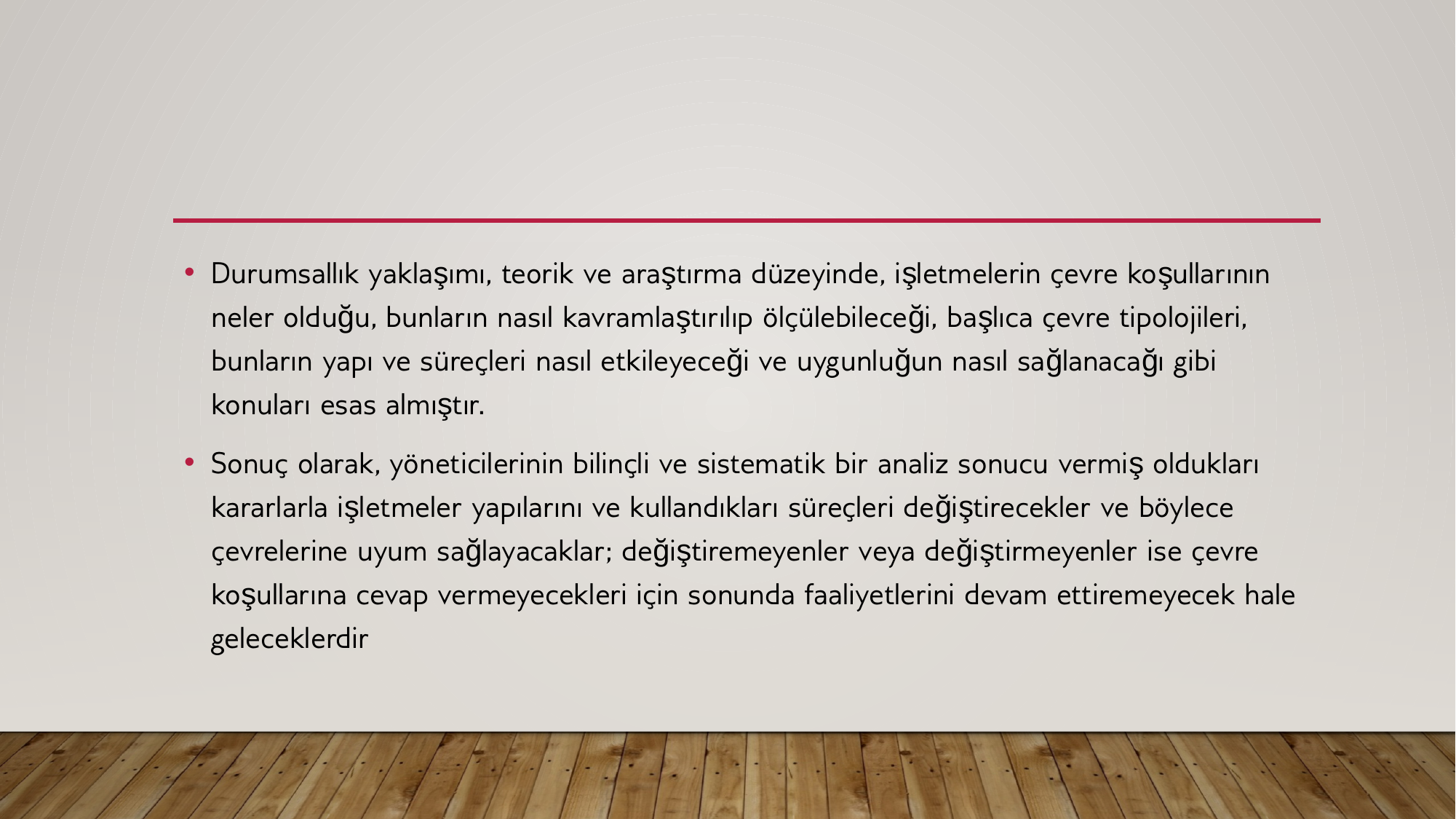

#
Durumsallık yaklaşımı, teorik ve araştırma düzeyinde, işletmelerin çevre koşullarının neler olduğu, bunların nasıl kavramlaştırılıp ölçülebileceği, başlıca çevre tipolojileri, bunların yapı ve süreçleri nasıl etkileyeceği ve uygunluğun nasıl sağlanacağı gibi konuları esas almıştır.
Sonuç olarak, yöneticilerinin bilinçli ve sistematik bir analiz sonucu vermiş oldukları kararlarla işletmeler yapılarını ve kullandıkları süreçleri değiştirecekler ve böylece çevrelerine uyum sağlayacaklar; değiştiremeyenler veya değiştirmeyenler ise çevre koşullarına cevap vermeyecekleri için sonunda faaliyetlerini devam ettiremeyecek hale geleceklerdir